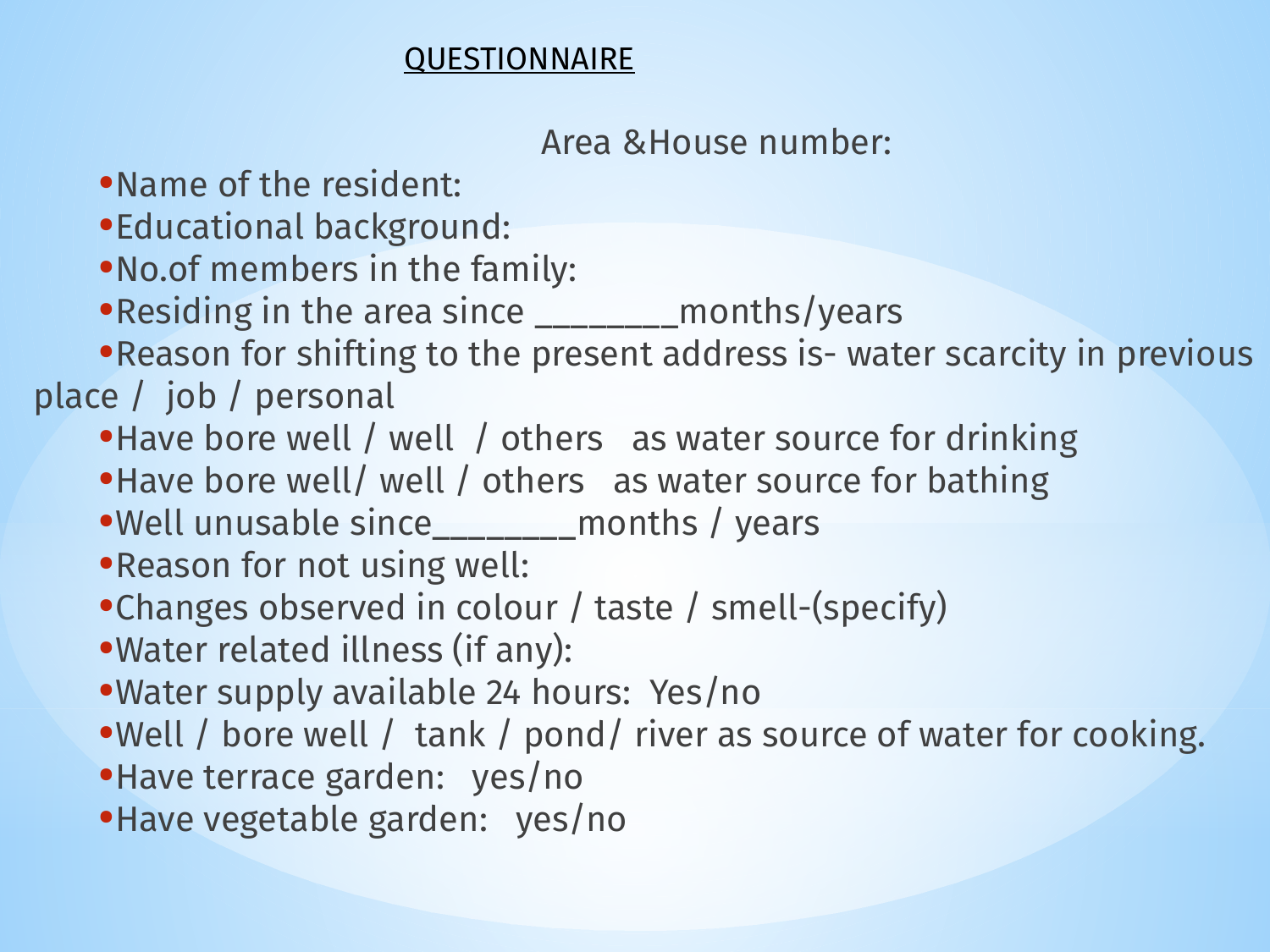

QUESTIONNAIRE
				Area &House number:
Name of the resident:
Educational background:
No.of members in the family:
Residing in the area since ________months/years
Reason for shifting to the present address is- water scarcity in previous place /  job / personal
Have bore well / well  / others   as water source for drinking
Have bore well/ well / others   as water source for bathing
Well unusable since________months / years
Reason for not using well:
Changes observed in colour / taste / smell-(specify)
Water related illness (if any):
Water supply available 24 hours:  Yes/no
Well / bore well /  tank / pond/ river as source of water for cooking.
Have terrace garden:   yes/no
Have vegetable garden:   yes/no